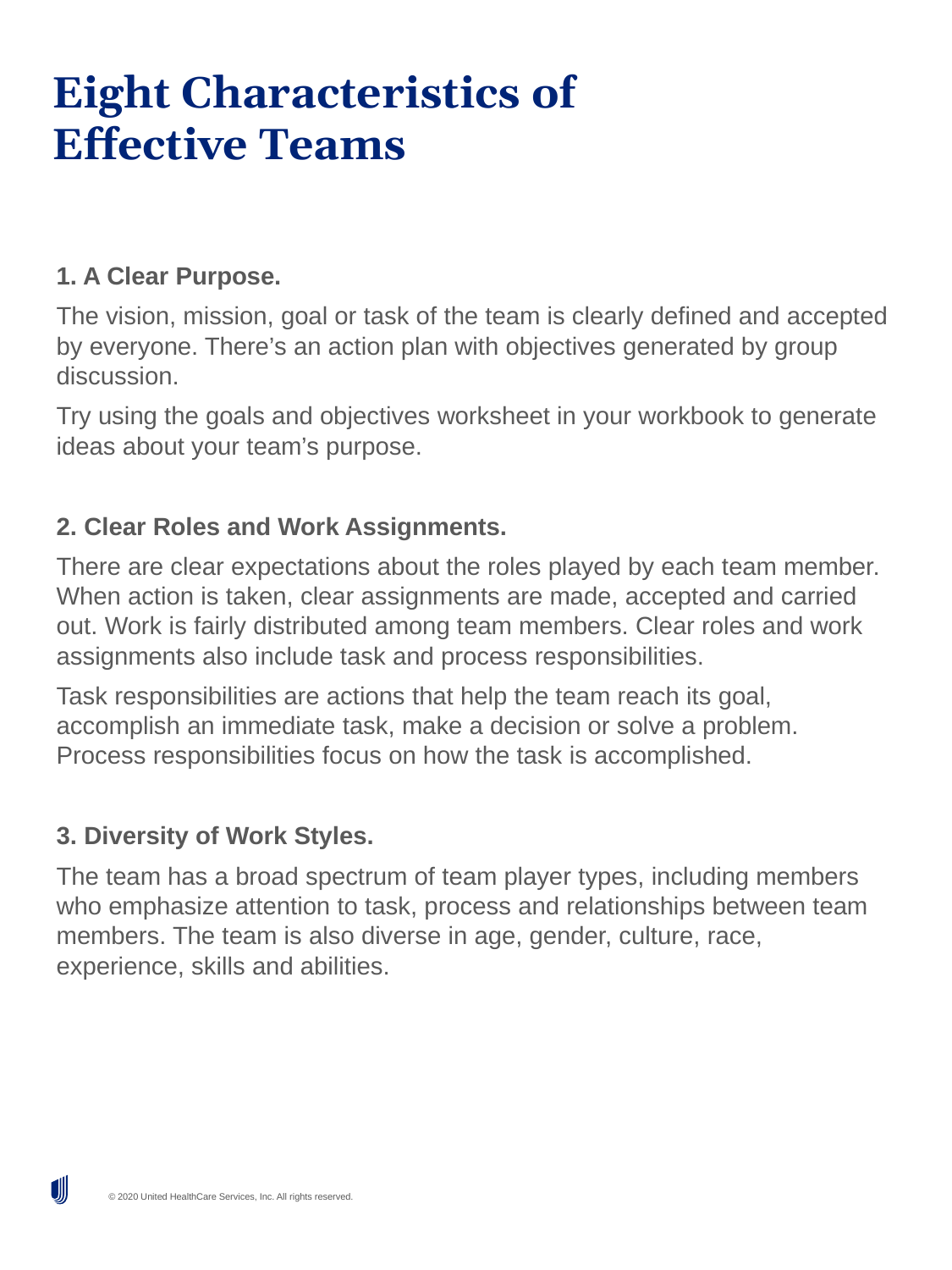

# Eight Characteristics of Effective Teams
1. A Clear Purpose.
The vision, mission, goal or task of the team is clearly defined and accepted by everyone. There’s an action plan with objectives generated by group discussion.
Try using the goals and objectives worksheet in your workbook to generate ideas about your team’s purpose.

2. Clear Roles and Work Assignments.
There are clear expectations about the roles played by each team member. When action is taken, clear assignments are made, accepted and carried out. Work is fairly distributed among team members. Clear roles and work assignments also include task and process responsibilities.
Task responsibilities are actions that help the team reach its goal, accomplish an immediate task, make a decision or solve a problem. Process responsibilities focus on how the task is accomplished.

3. Diversity of Work Styles.
The team has a broad spectrum of team player types, including members who emphasize attention to task, process and relationships between team members. The team is also diverse in age, gender, culture, race, experience, skills and abilities.